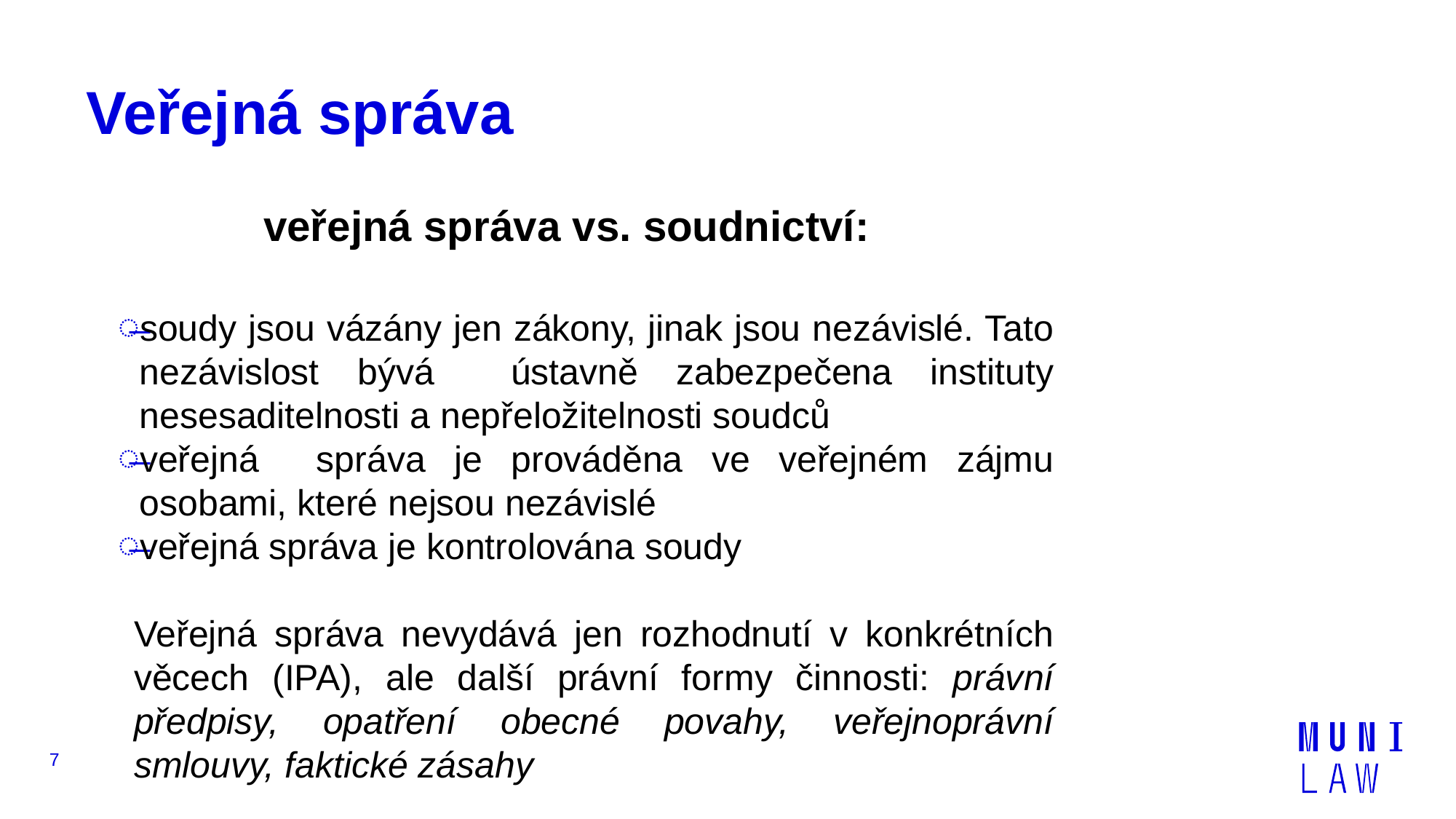

# Veřejná správa
veřejná správa vs. soudnictví:

soudy jsou vázány jen zákony, jinak jsou nezávislé. Tato nezávislost bývá  ústavně zabezpečena instituty nesesaditelnosti a nepřeložitelnosti soudců
veřejná  správa je prováděna ve veřejném zájmu osobami, které nejsou nezávislé
veřejná správa je kontrolována soudy

Veřejná správa nevydává jen rozhodnutí v konkrétních věcech (IPA), ale další právní formy činnosti: právní předpisy, opatření obecné povahy, veřejnoprávní smlouvy, faktické zásahy

7